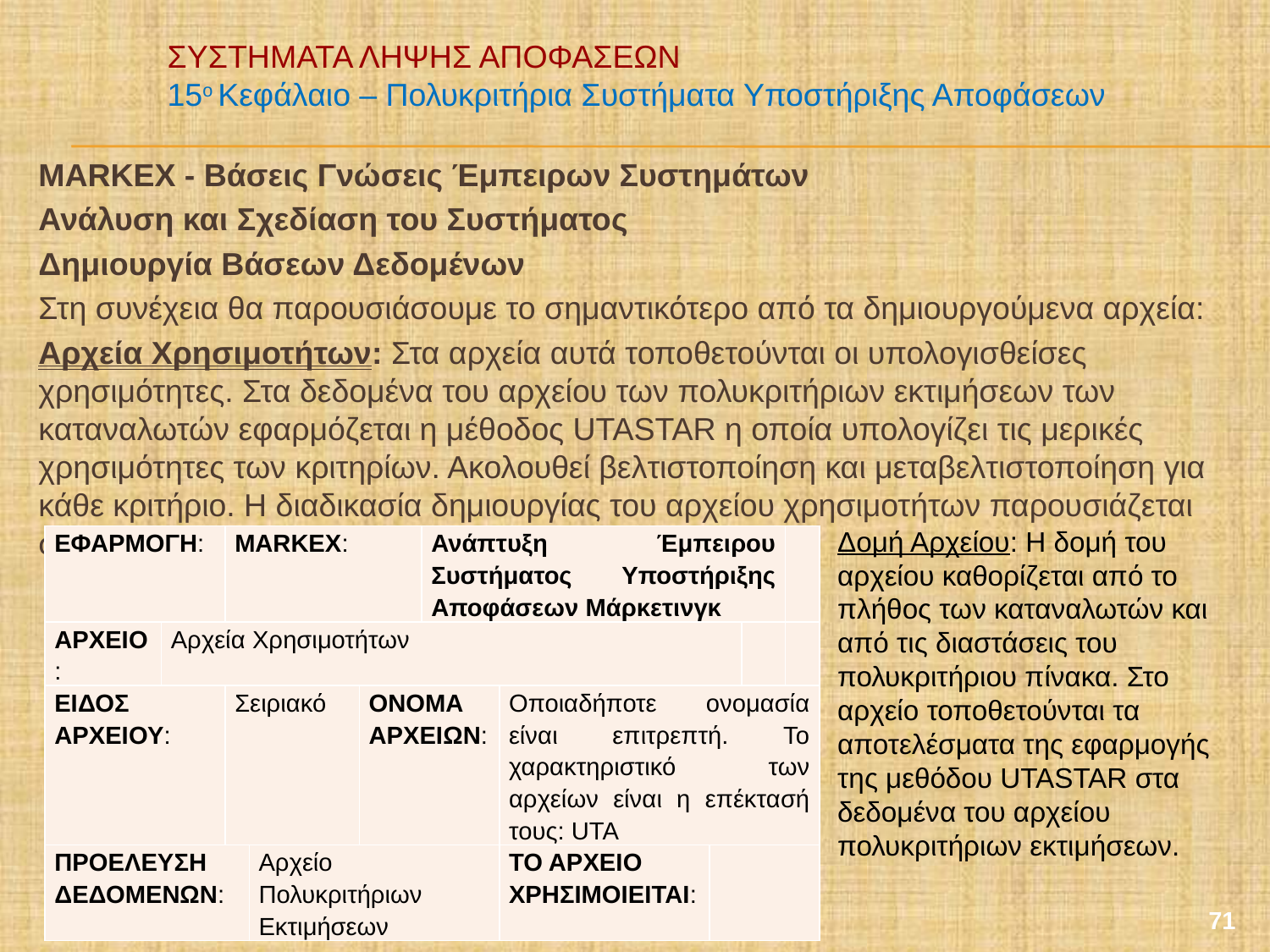

# ΣΥΣΤΗΜΑΤΑ ΛΗΨΗΣ ΑΠΟΦΑΣΕΩΝ 15ο Κεφάλαιο – Πολυκριτήρια Συστήματα Υποστήριξης Αποφάσεων
MARKEX - Βάσεις Γνώσεις Έμπειρων Συστημάτων
Ανάλυση και Σχεδίαση του Συστήματος
Δημιουργία Βάσεων Δεδομένων
Στη συνέχεια θα παρουσιάσουμε το σημαντικότερο από τα δημιουργούμενα αρχεία:
Αρχεία Χρησιμοτήτων: Στα αρχεία αυτά τοποθετούνται οι υπολογισθείσες χρησιμότητες. Στα δεδομένα του αρχείου των πολυκριτήριων εκτιμήσεων των καταναλωτών εφαρμόζεται η μέθοδος UTASTAR η οποία υπολογίζει τις μερικές χρησιμότητες των κριτηρίων. Ακολουθεί βελτιστοποίηση και μεταβελτιστοποίηση για κάθε κριτήριο. Η διαδικασία δημιουργίας του αρχείου χρησιμοτήτων παρουσιάζεται στο επόμενο σχήμα.

Δομή Αρχείου: Η δομή του αρχείου καθορίζεται από το πλήθος των καταναλωτών και από τις διαστάσεις του πολυκριτήριου πίνακα. Στο αρχείο τοποθετούνται τα αποτελέσματα της εφαρμογής της μεθόδου UTASTAR στα δεδομένα του αρχείου πολυκριτήριων εκτιμήσεων.

| ΕΦΑΡΜΟΓΗ: |  | MARKEX: |  |  | Ανάπτυξη Έμπειρου Συστήματος Υποστήριξης Αποφάσεων Μάρκετινγκ |  |  |  |  |
| --- | --- | --- | --- | --- | --- | --- | --- | --- | --- |
| ΑΡΧΕΙΟ: | Αρχεία Χρησιμοτήτων |  |  |  |  |  |  |  |  |
| ΕΙΔΟΣ ΑΡΧΕΙΟΥ: |  | Σειριακό |  | ΟΝΟΜΑ ΑΡΧΕΙΩΝ: |  | Οποιαδήποτε ονομασία είναι επιτρεπτή. To χαρακτηριστικό των αρχείων είναι η επέκτασή τους: UTA |  |  |  |
| ΠΡΟΕΛΕΥΣΗ ΔΕΔΟΜΕΝΩΝ: |  |  | Αρχείο Πολυκριτήριων Εκτιμήσεων |  |  | ΤΟ ΑΡΧΕΙΟ ΧΡΗΣΙΜΟΙΕΙΤΑΙ: |  |  |  |
71